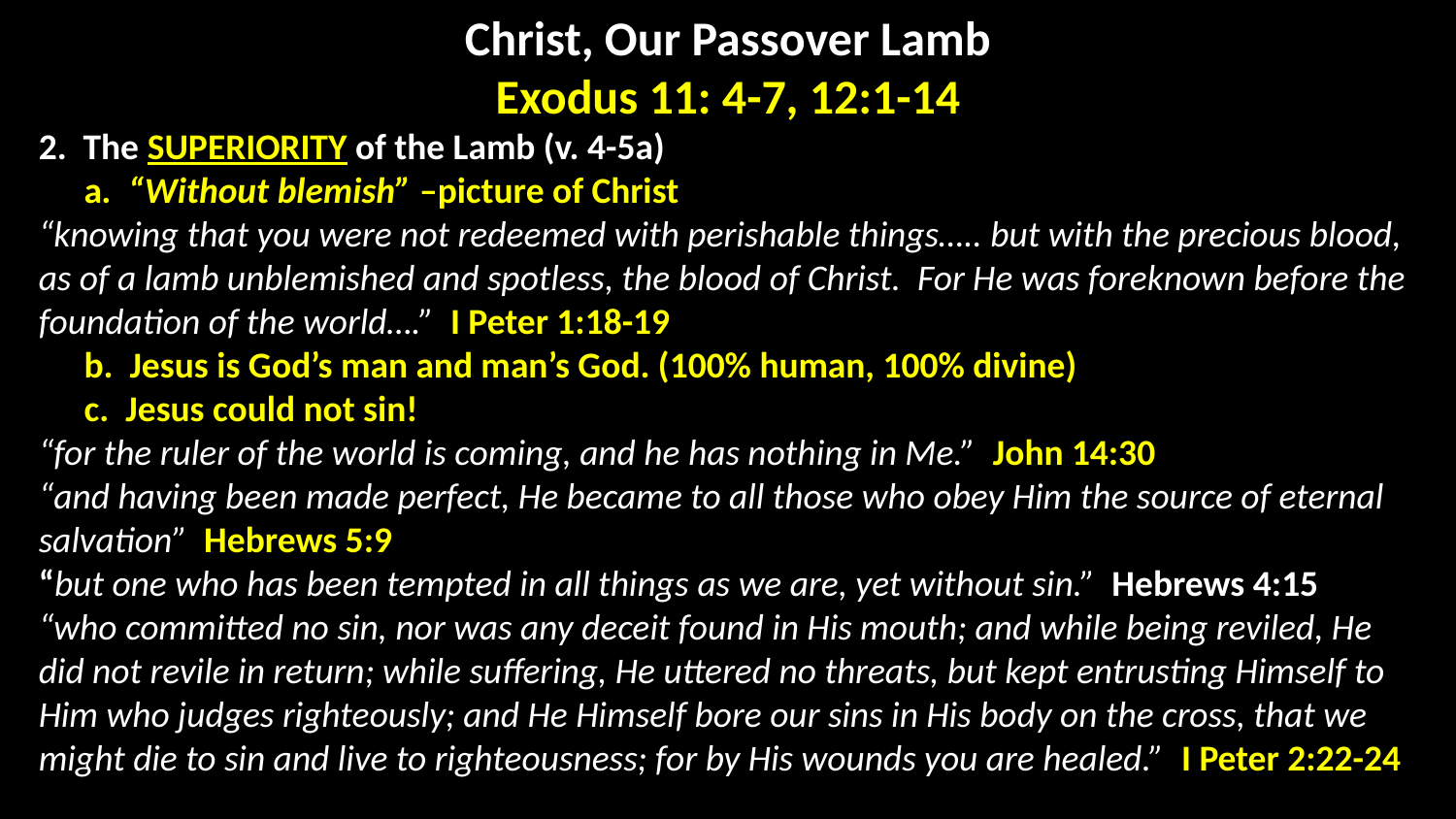

Christ, Our Passover Lamb
Exodus 11: 4-7, 12:1-14
2.  The SUPERIORITY of the Lamb (v. 4-5a)
a.  “Without blemish” –picture of Christ
“knowing that you were not redeemed with perishable things….. but with the precious blood, as of a lamb unblemished and spotless, the blood of Christ.  For He was foreknown before the foundation of the world….”  I Peter 1:18-19
b.  Jesus is God’s man and man’s God. (100% human, 100% divine)
c.  Jesus could not sin!
“for the ruler of the world is coming, and he has nothing in Me.”  John 14:30
“and having been made perfect, He became to all those who obey Him the source of eternal salvation”  Hebrews 5:9
“but one who has been tempted in all things as we are, yet without sin.”  Hebrews 4:15
“who committed no sin, nor was any deceit found in His mouth; and while being reviled, He did not revile in return; while suffering, He uttered no threats, but kept entrusting Himself to Him who judges righteously; and He Himself bore our sins in His body on the cross, that we might die to sin and live to righteousness; for by His wounds you are healed.”  I Peter 2:22-24